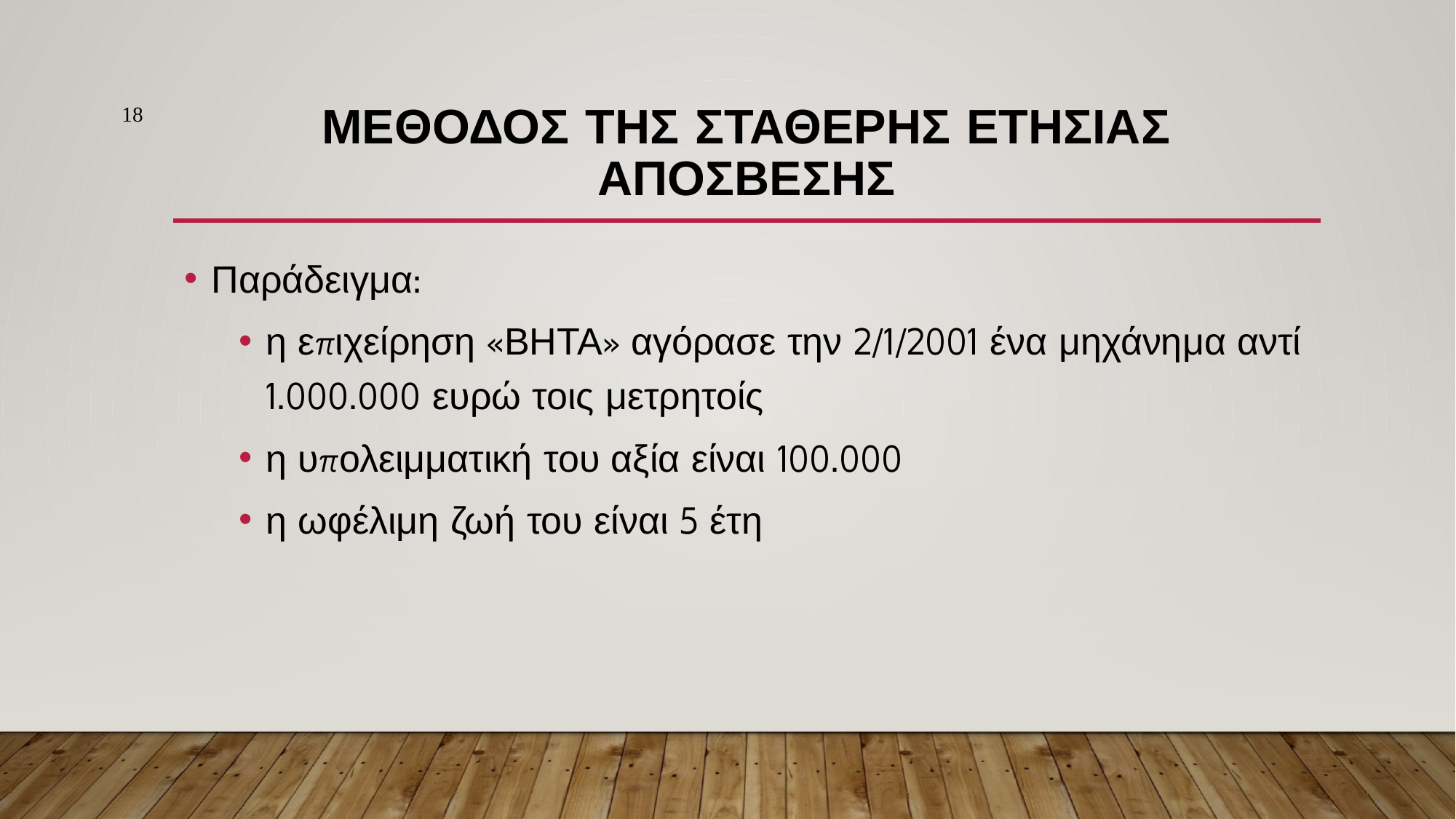

18
# ΜΕθοδος της ΣταθερΗς ΕτΗσιας ΑπΟσβεσης
Παράδειγμα:
η επιχείρηση «ΒΗΤΑ» αγόρασε την 2/1/2001 ένα μηχάνημα αντί 1.000.000 ευρώ τοις μετρητοίς
η υπολειμματική του αξία είναι 100.000
η ωφέλιμη ζωή του είναι 5 έτη